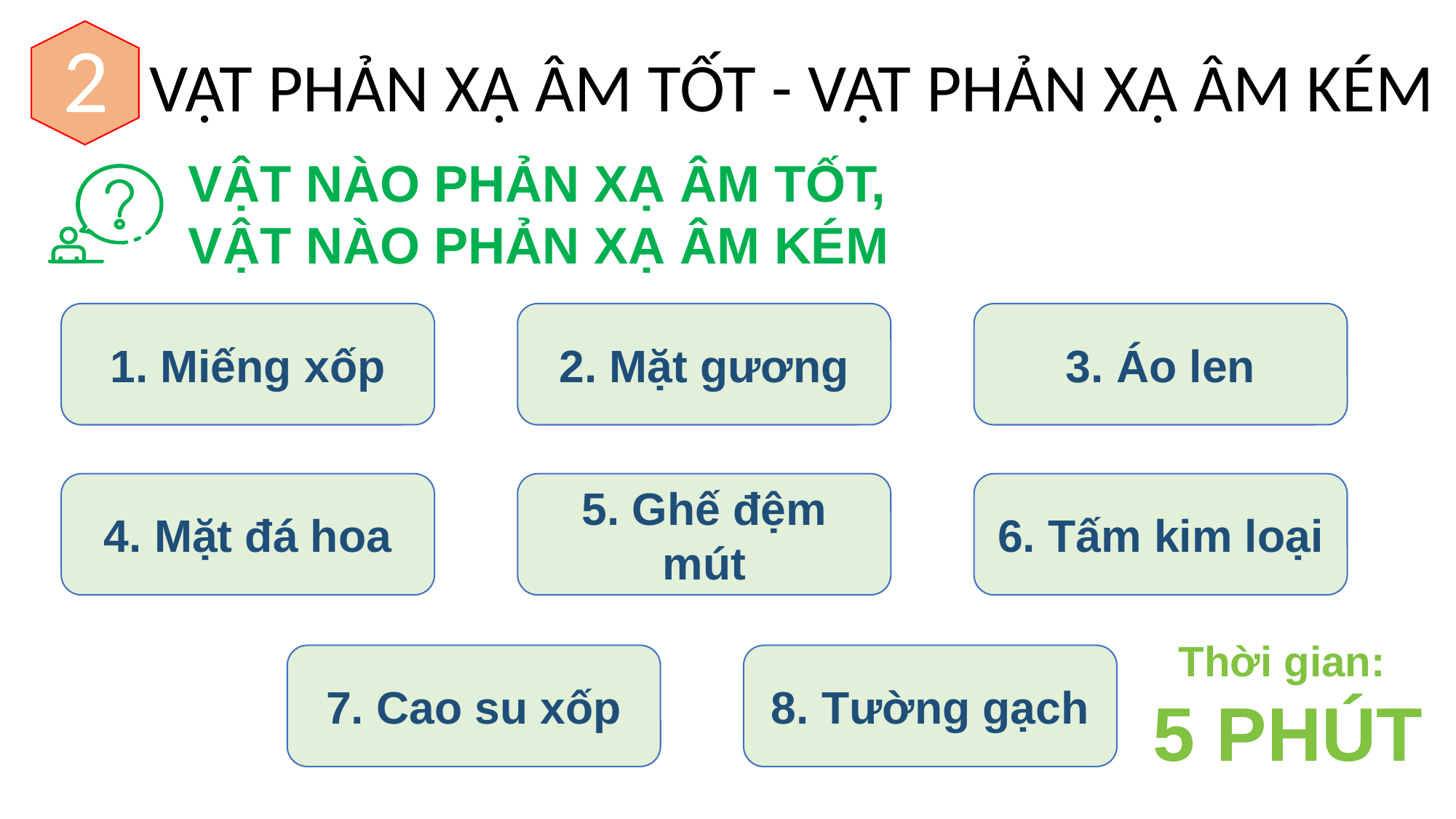

2
VẬT PHẢN XẠ ÂM TỐT - VẬT PHẢN XẠ ÂM KÉM
VẬT NÀO PHẢN XẠ ÂM TỐT,
VẬT NÀO PHẢN XẠ ÂM KÉM

1. Miếng xốp
2. Mặt gương
3. Áo len
4. Mặt đá hoa
5. Ghế đệm mút
6. Tấm kim loại
Thời gian:
5 PHÚT
7. Cao su xốp
8. Tường gạch